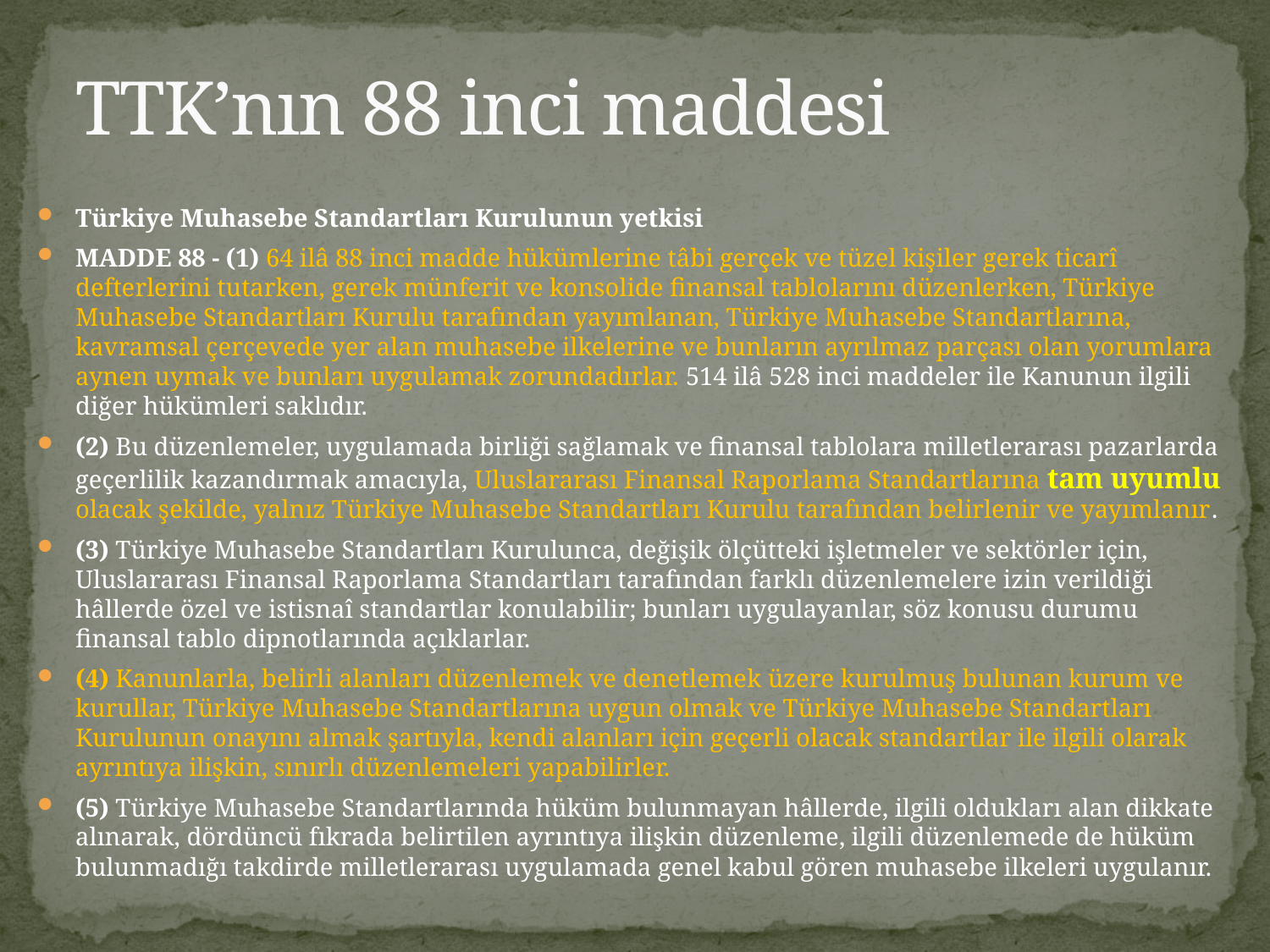

TTK’nın 88 inci maddesi
Türkiye Muhasebe Standartları Kurulunun yetkisi
MADDE 88 - (1) 64 ilâ 88 inci madde hükümlerine tâbi gerçek ve tüzel kişiler gerek ticarî defterlerini tutarken, gerek münferit ve konsolide finansal tablolarını düzenlerken, Türkiye Muhasebe Standartları Kurulu tarafından yayımlanan, Türkiye Muhasebe Standartlarına, kavramsal çerçevede yer alan muhasebe ilkelerine ve bunların ayrılmaz parçası olan yorumlara aynen uymak ve bunları uygulamak zorundadırlar. 514 ilâ 528 inci maddeler ile Kanunun ilgili diğer hükümleri saklıdır.
(2) Bu düzenlemeler, uygulamada birliği sağlamak ve finansal tablolara milletlerarası pazarlarda geçerlilik kazandırmak amacıyla, Uluslararası Finansal Raporlama Standartlarına tam uyumlu olacak şekilde, yalnız Türkiye Muhasebe Standartları Kurulu tarafından belirlenir ve yayımlanır.
(3) Türkiye Muhasebe Standartları Kurulunca, değişik ölçütteki işletmeler ve sektörler için, Uluslararası Finansal Raporlama Standartları tarafından farklı düzenlemelere izin verildiği hâllerde özel ve istisnaî standartlar konulabilir; bunları uygulayanlar, söz konusu durumu finansal tablo dipnotlarında açıklarlar.
(4) Kanunlarla, belirli alanları düzenlemek ve denetlemek üzere kurulmuş bulunan kurum ve kurullar, Türkiye Muhasebe Standartlarına uygun olmak ve Türkiye Muhasebe Standartları Kurulunun onayını almak şartıyla, kendi alanları için geçerli olacak standartlar ile ilgili olarak ayrıntıya ilişkin, sınırlı düzenlemeleri yapabilirler.
(5) Türkiye Muhasebe Standartlarında hüküm bulunmayan hâllerde, ilgili oldukları alan dikkate alınarak, dördüncü fıkrada belirtilen ayrıntıya ilişkin düzenleme, ilgili düzenlemede de hüküm bulunmadığı takdirde milletlerarası uygulamada genel kabul gören muhasebe ilkeleri uygulanır.